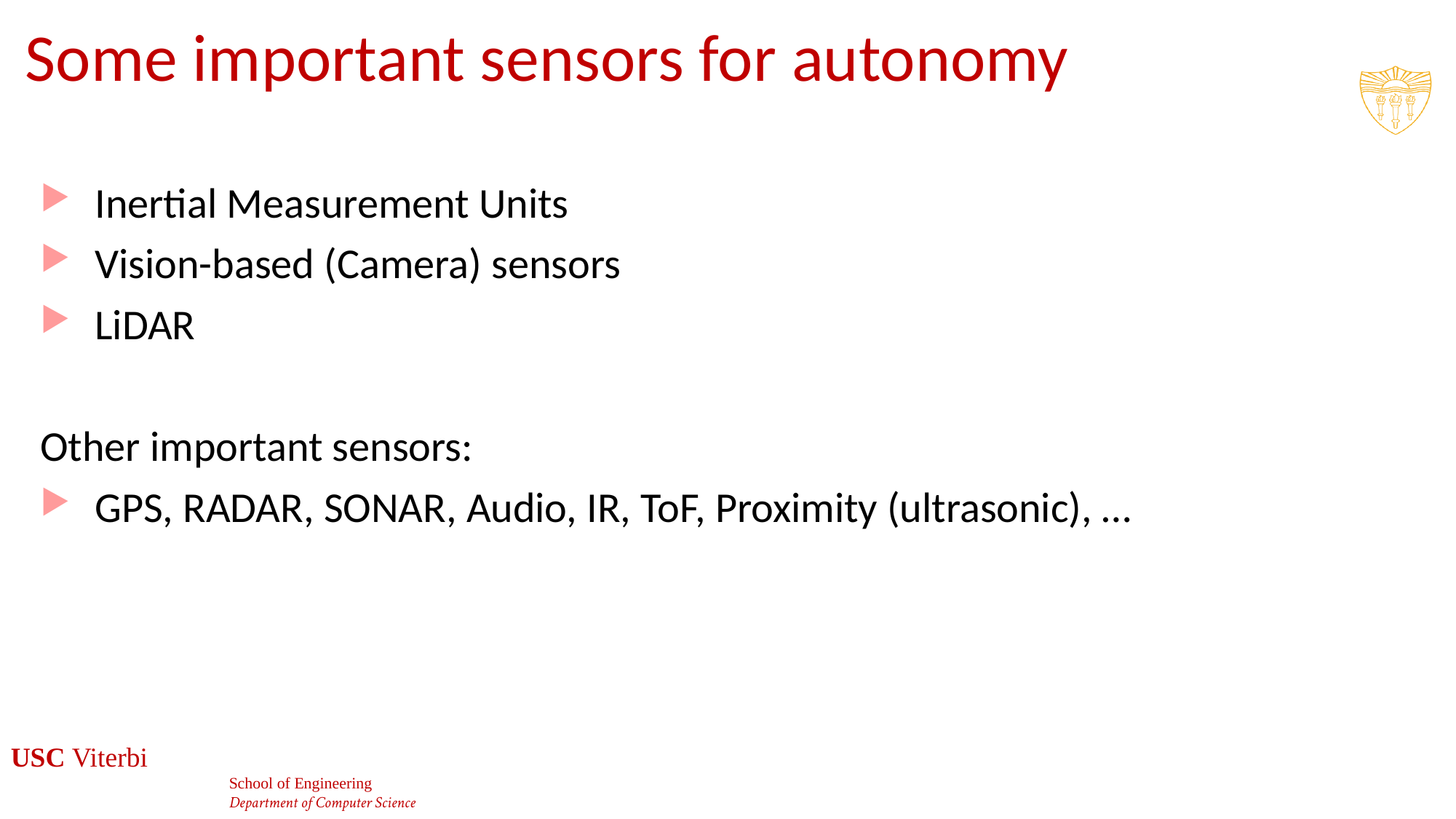

# Some important sensors for autonomy
Inertial Measurement Units
Vision-based (Camera) sensors
LiDAR

Other important sensors:
GPS, RADAR, SONAR, Audio, IR, ToF, Proximity (ultrasonic), …
2